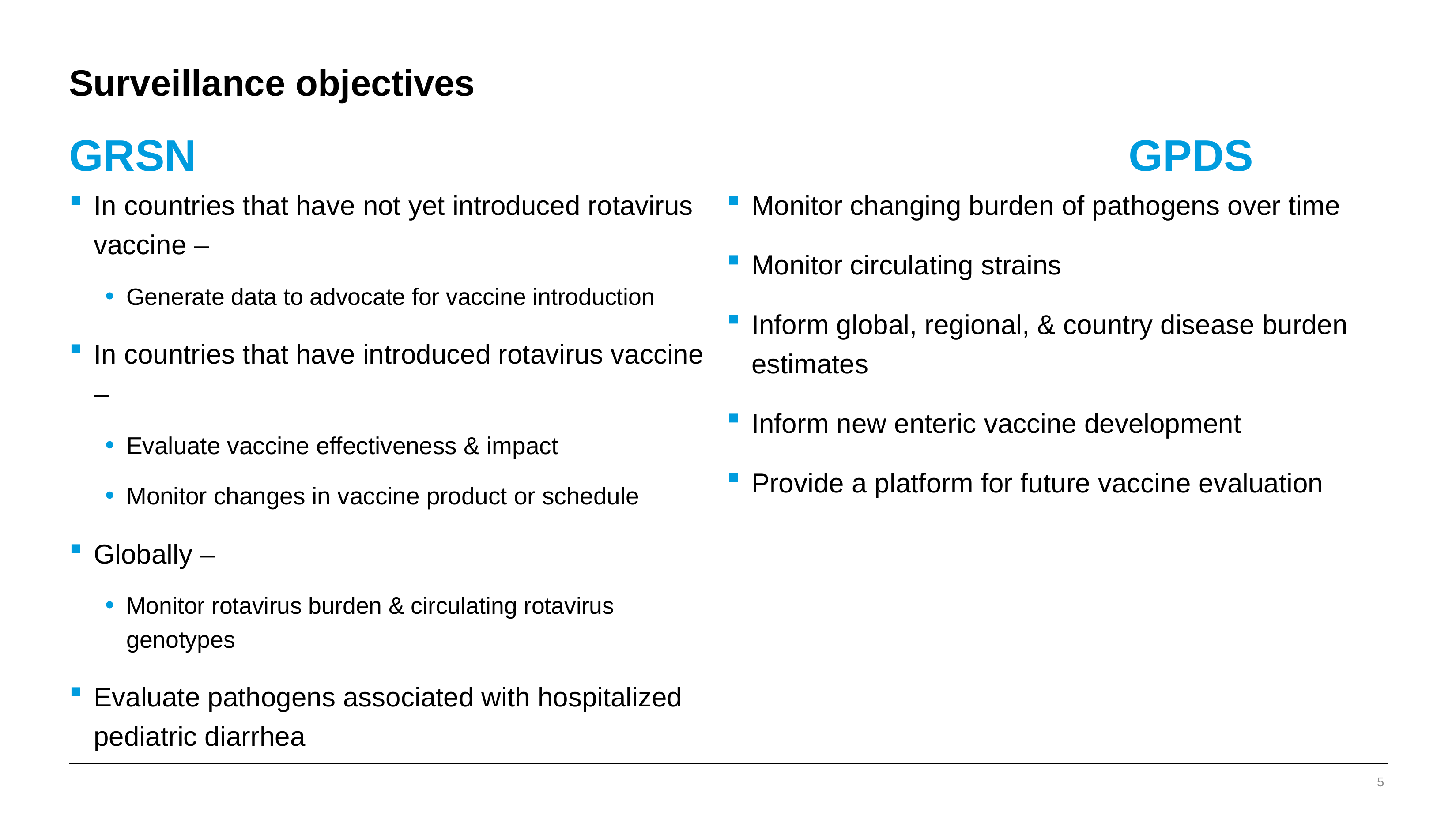

# Surveillance objectives
GRSN										 					GPDS
In countries that have not yet introduced rotavirus vaccine –
Generate data to advocate for vaccine introduction
In countries that have introduced rotavirus vaccine –
Evaluate vaccine effectiveness & impact
Monitor changes in vaccine product or schedule
Globally –
Monitor rotavirus burden & circulating rotavirus genotypes
Evaluate pathogens associated with hospitalized pediatric diarrhea
Monitor changing burden of pathogens over time
Monitor circulating strains
Inform global, regional, & country disease burden estimates
Inform new enteric vaccine development
Provide a platform for future vaccine evaluation
5